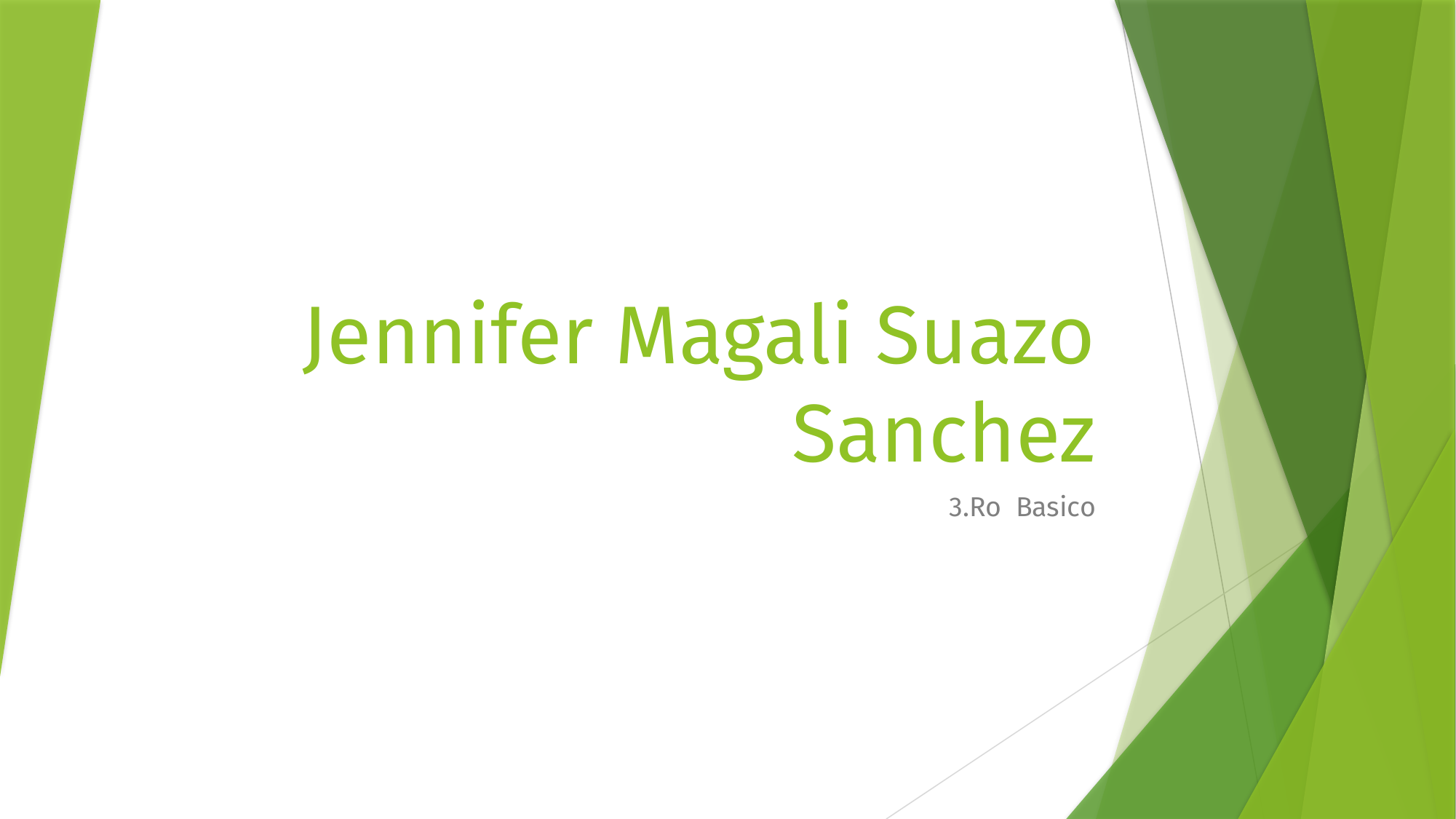

# Jennifer Magali Suazo Sanchez
3.Ro  Basico